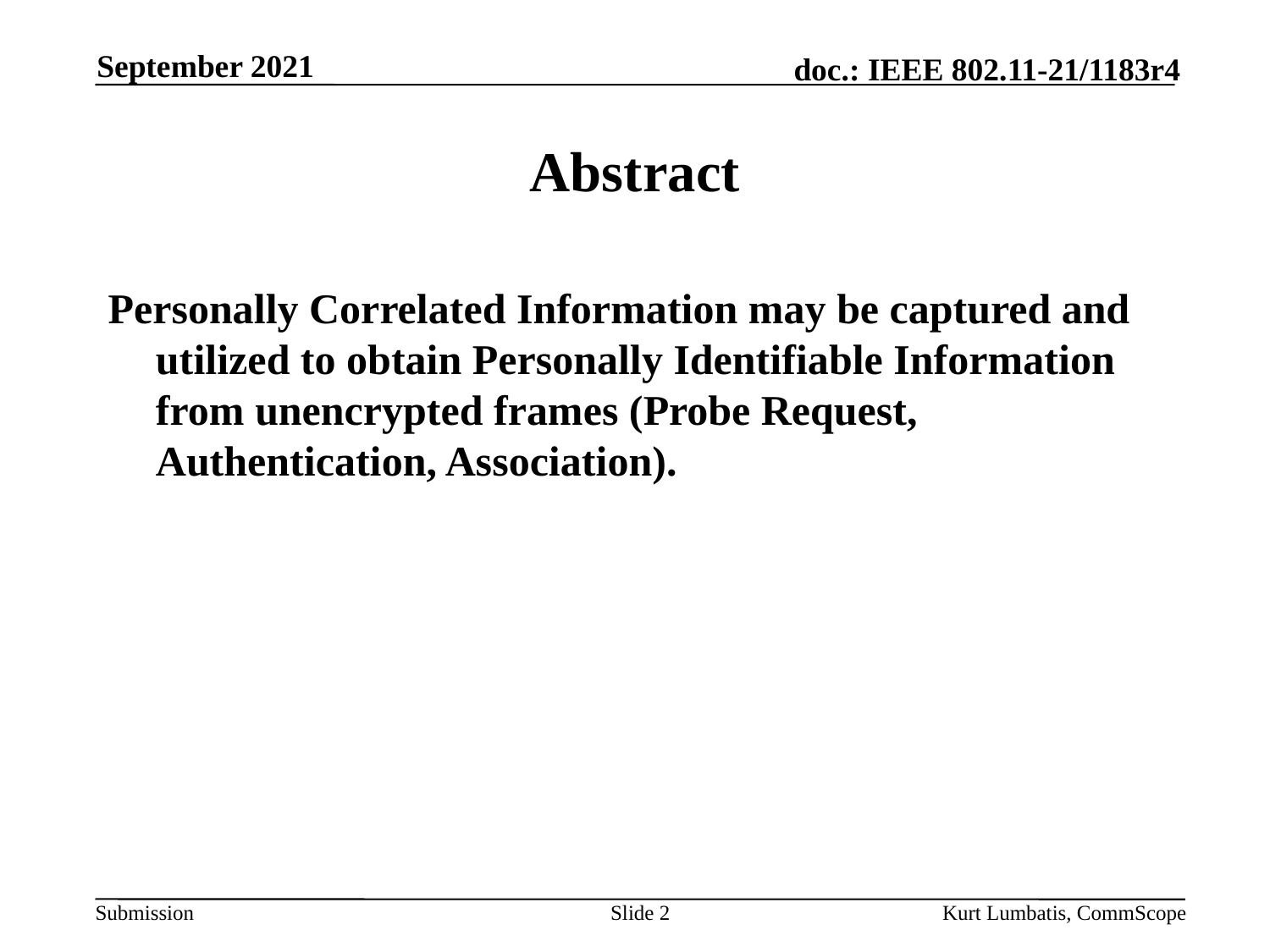

September 2021
# Abstract
Personally Correlated Information may be captured and utilized to obtain Personally Identifiable Information from unencrypted frames (Probe Request, Authentication, Association).

Slide 2
Kurt Lumbatis, CommScope